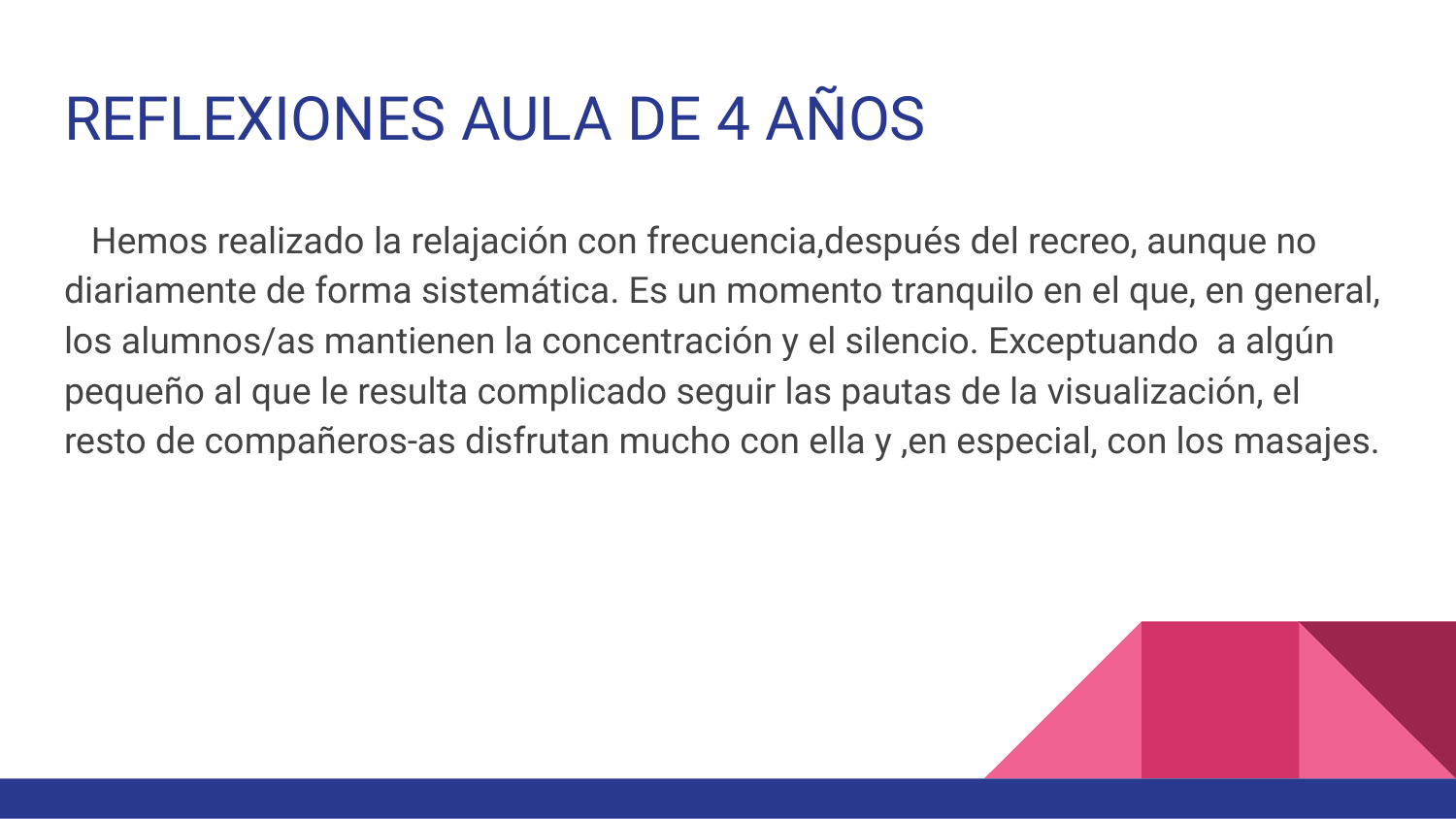

# REFLEXIONES AULA DE 4 AÑOS
   Hemos realizado la relajación con frecuencia,después del recreo, aunque no diariamente de forma sistemática. Es un momento tranquilo en el que, en general, los alumnos/as mantienen la concentración y el silencio. Exceptuando  a algún pequeño al que le resulta complicado seguir las pautas de la visualización, el resto de compañeros-as disfrutan mucho con ella y ,en especial, con los masajes.